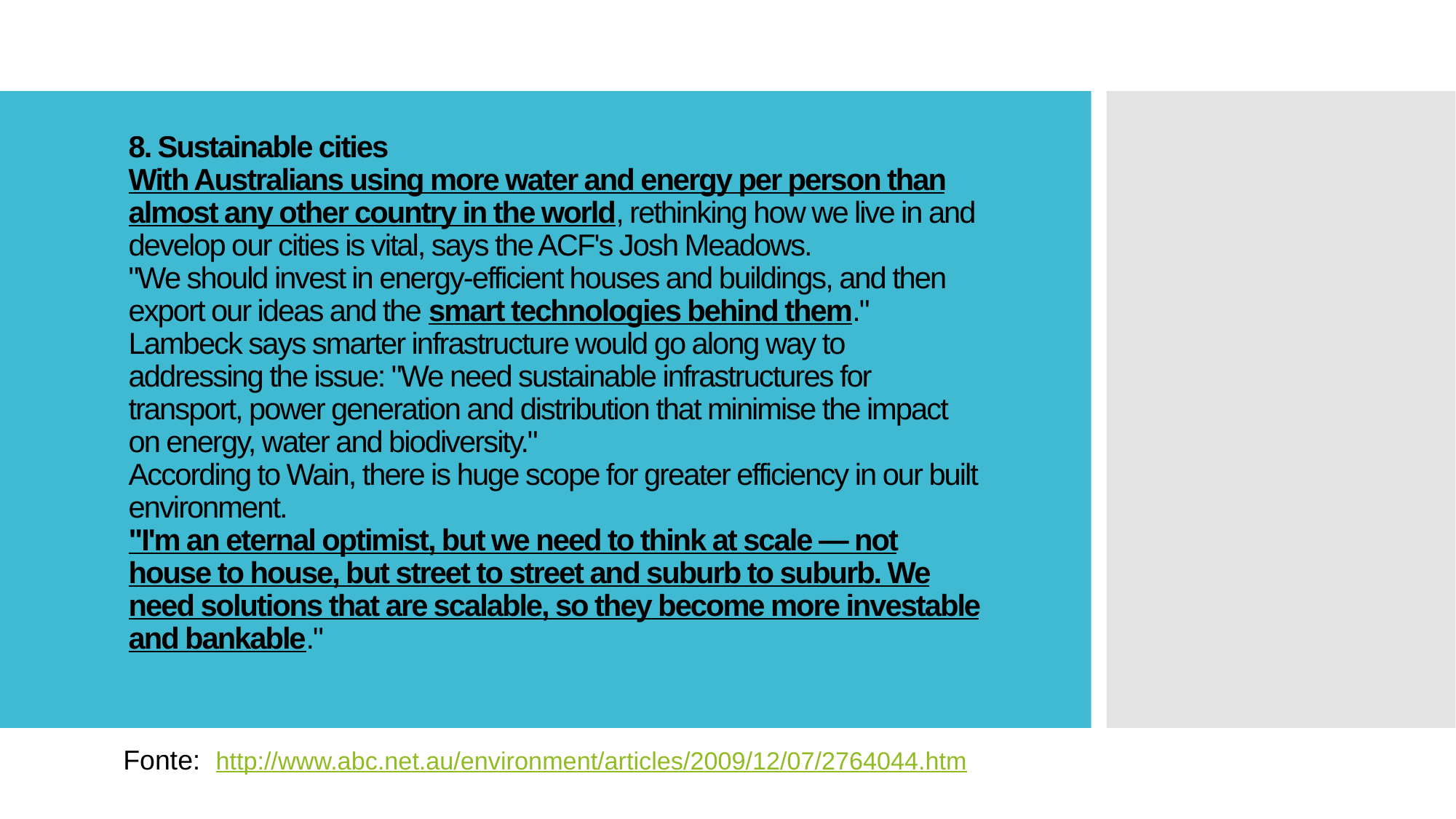

# 8. Sustainable cities With Australians using more water and energy per person than almost any other country in the world, rethinking how we live in and develop our cities is vital, says the ACF's Josh Meadows. "We should invest in energy-efficient houses and buildings, and then export our ideas and the smart technologies behind them." Lambeck says smarter infrastructure would go along way to addressing the issue: "We need sustainable infrastructures for transport, power generation and distribution that minimise the impact on energy, water and biodiversity." According to Wain, there is huge scope for greater efficiency in our built environment. "I'm an eternal optimist, but we need to think at scale — not house to house, but street to street and suburb to suburb. We need solutions that are scalable, so they become more investable and bankable."
Fonte:  http://www.abc.net.au/environment/articles/2009/12/07/2764044.htm